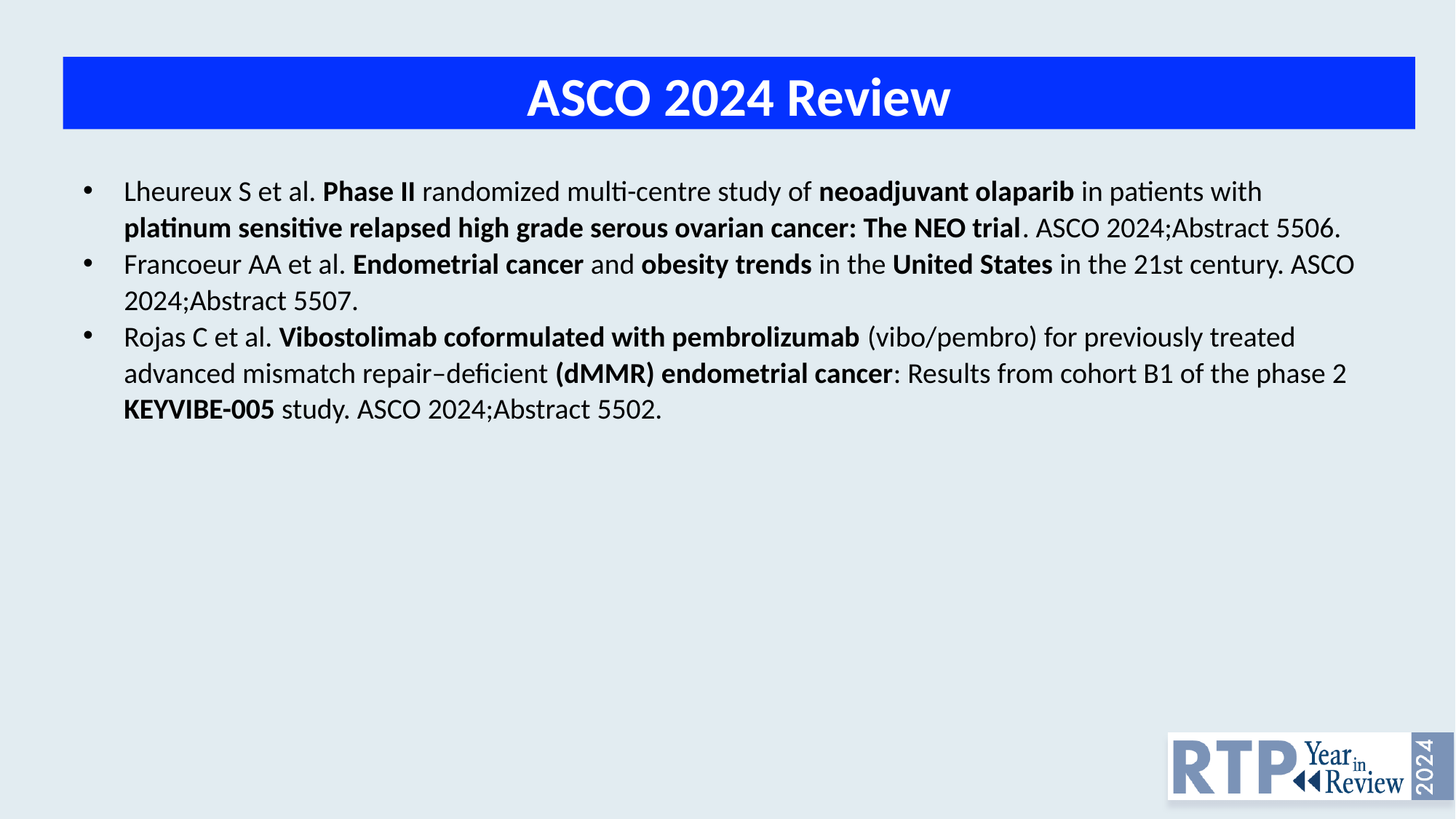

ASCO 2024 Review
Lheureux S et al. Phase II randomized multi-centre study of neoadjuvant olaparib in patients with platinum sensitive relapsed high grade serous ovarian cancer: The NEO trial. ASCO 2024;Abstract 5506.
Francoeur AA et al. Endometrial cancer and obesity trends in the United States in the 21st century. ASCO 2024;Abstract 5507.
Rojas C et al. Vibostolimab coformulated with pembrolizumab (vibo/pembro) for previously treated advanced mismatch repair–deficient (dMMR) endometrial cancer: Results from cohort B1 of the phase 2 KEYVIBE-005 study. ASCO 2024;Abstract 5502.